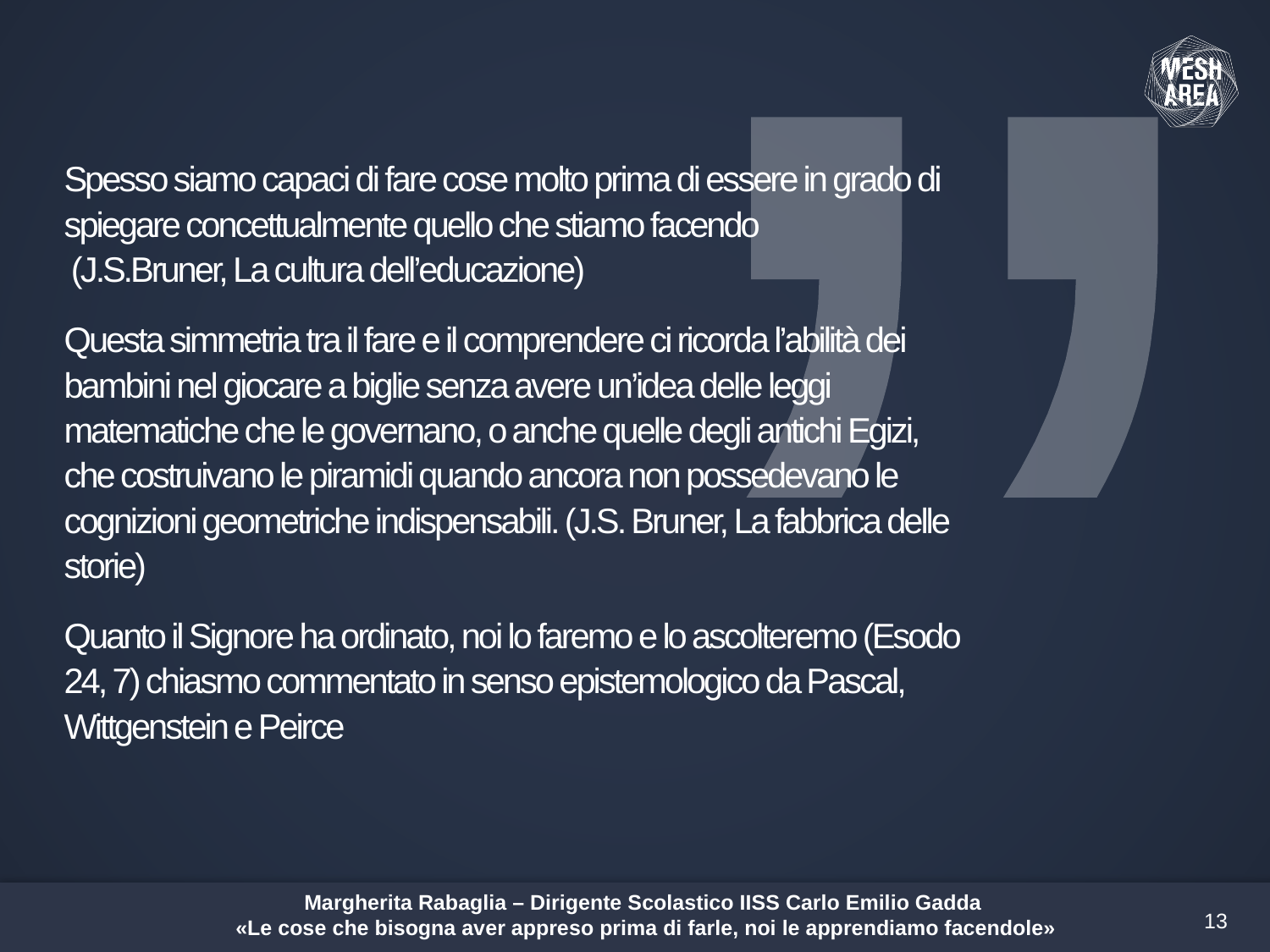

Spesso siamo capaci di fare cose molto prima di essere in grado di spiegare concettualmente quello che stiamo facendo
 (J.S.Bruner, La cultura dell’educazione)
Questa simmetria tra il fare e il comprendere ci ricorda l’abilità dei bambini nel giocare a biglie senza avere un’idea delle leggi matematiche che le governano, o anche quelle degli antichi Egizi,  che costruivano le piramidi quando ancora non possedevano le cognizioni geometriche indispensabili. (J.S. Bruner, La fabbrica delle storie)
Quanto il Signore ha ordinato, noi lo faremo e lo ascolteremo (Esodo 24, 7) chiasmo commentato in senso epistemologico da Pascal, Wittgenstein e Peirce

Margherita Rabaglia – Dirigente Scolastico IISS Carlo Emilio Gadda
«Le cose che bisogna aver appreso prima di farle, noi le apprendiamo facendole»
13